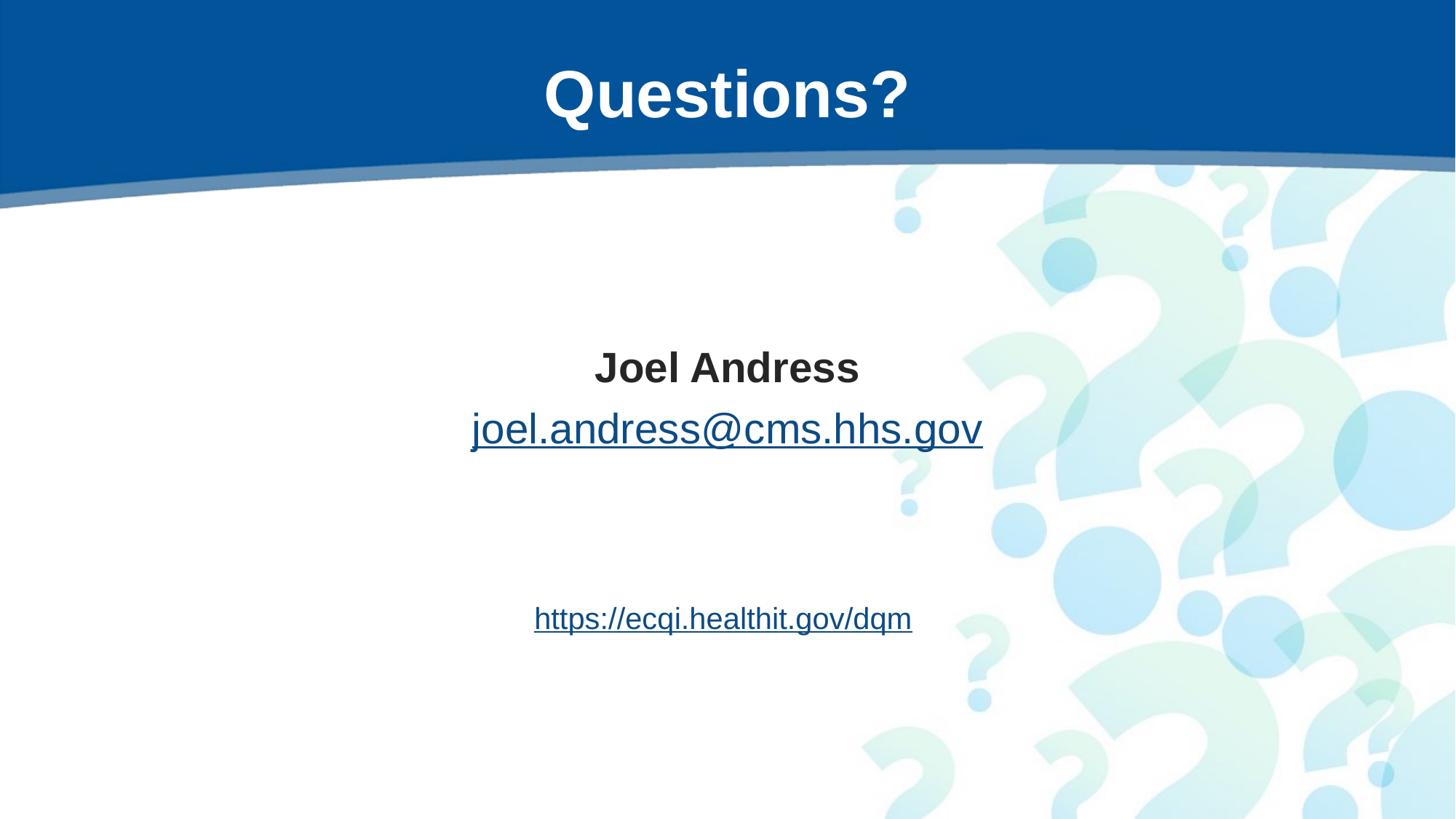

# Questions?
Joel Andress
joel.andress@cms.hhs.gov
https://ecqi.healthit.gov/dqm
35